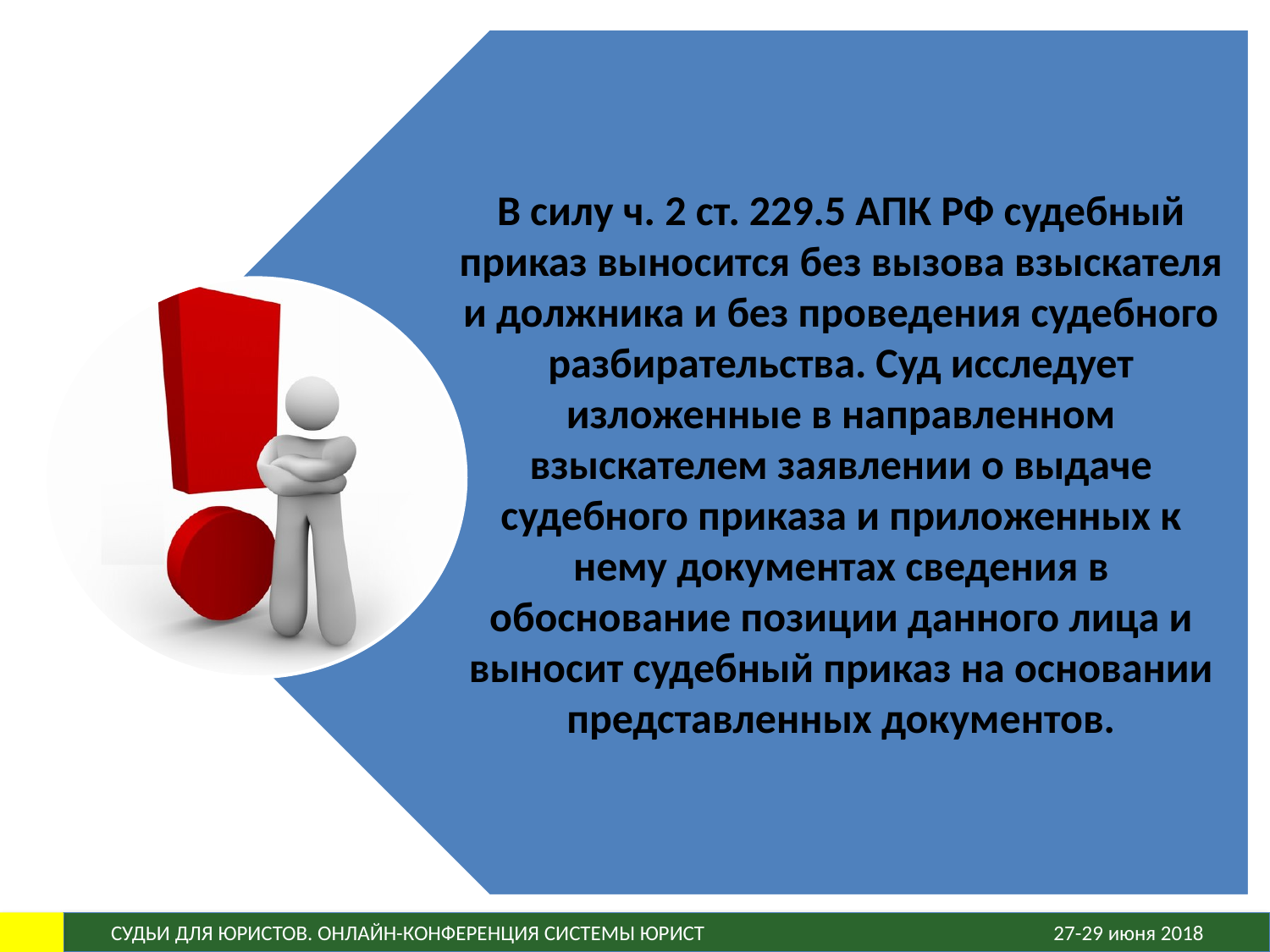

В силу ч. 2 ст. 229.5 АПК РФ судебный приказ выносится без вызова взыскателя и должника и без проведения судебного разбирательства. Суд исследует изложенные в направленном взыскателем заявлении о выдаче судебного приказа и приложенных к нему документах сведения в обоснование позиции данного лица и выносит судебный приказ на основании представленных документов.